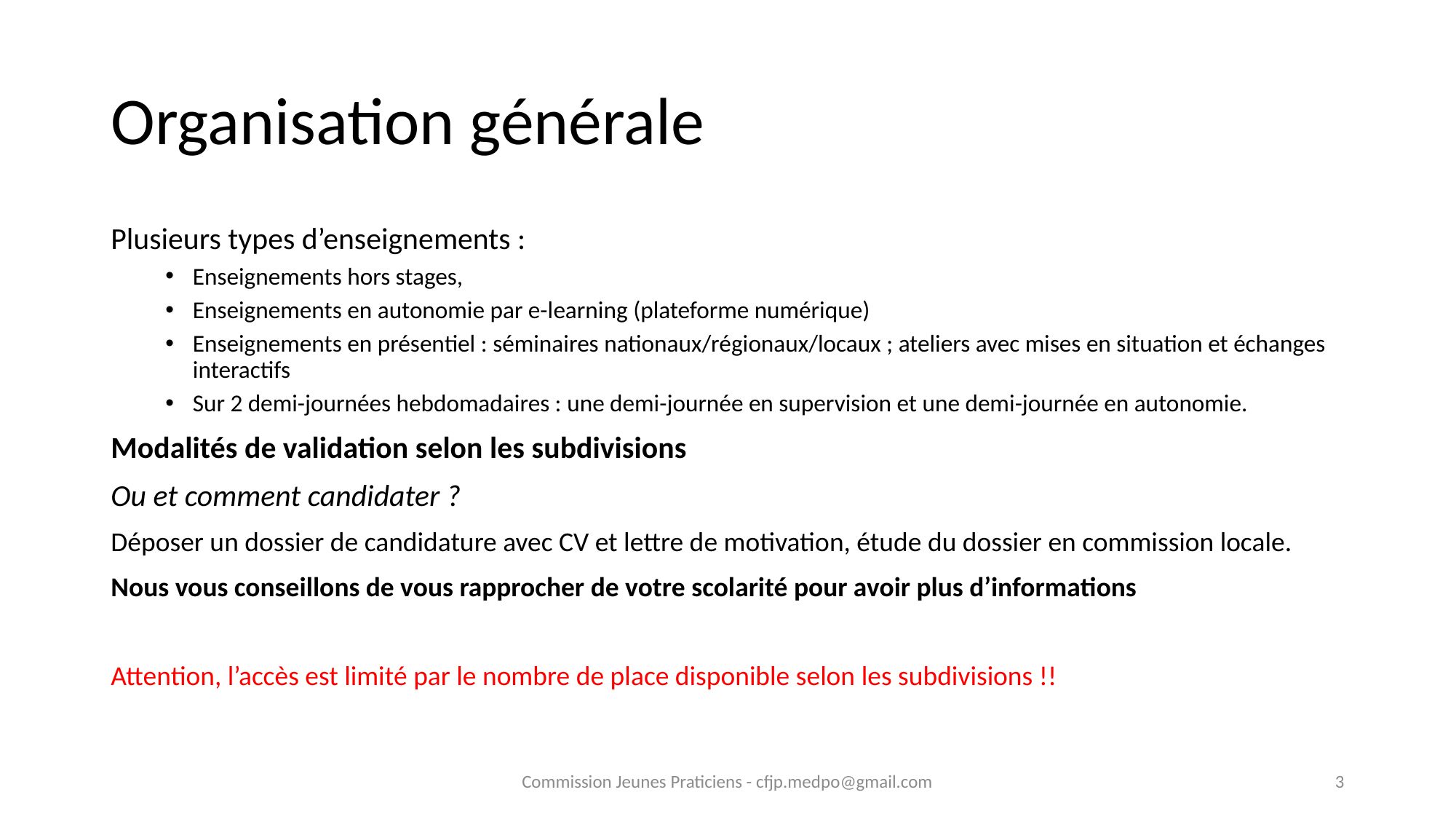

# Organisation générale
Plusieurs types d’enseignements :
Enseignements hors stages,
Enseignements en autonomie par e-learning (plateforme numérique)
Enseignements en présentiel : séminaires nationaux/régionaux/locaux ; ateliers avec mises en situation et échanges interactifs
Sur 2 demi-journées hebdomadaires : une demi-journée en supervision et une demi-journée en autonomie.
Modalités de validation selon les subdivisions
Ou et comment candidater ?
Déposer un dossier de candidature avec CV et lettre de motivation, étude du dossier en commission locale.
Nous vous conseillons de vous rapprocher de votre scolarité pour avoir plus d’informations

Attention, l’accès est limité par le nombre de place disponible selon les subdivisions !!
Commission Jeunes Praticiens - cfjp.medpo@gmail.com
3